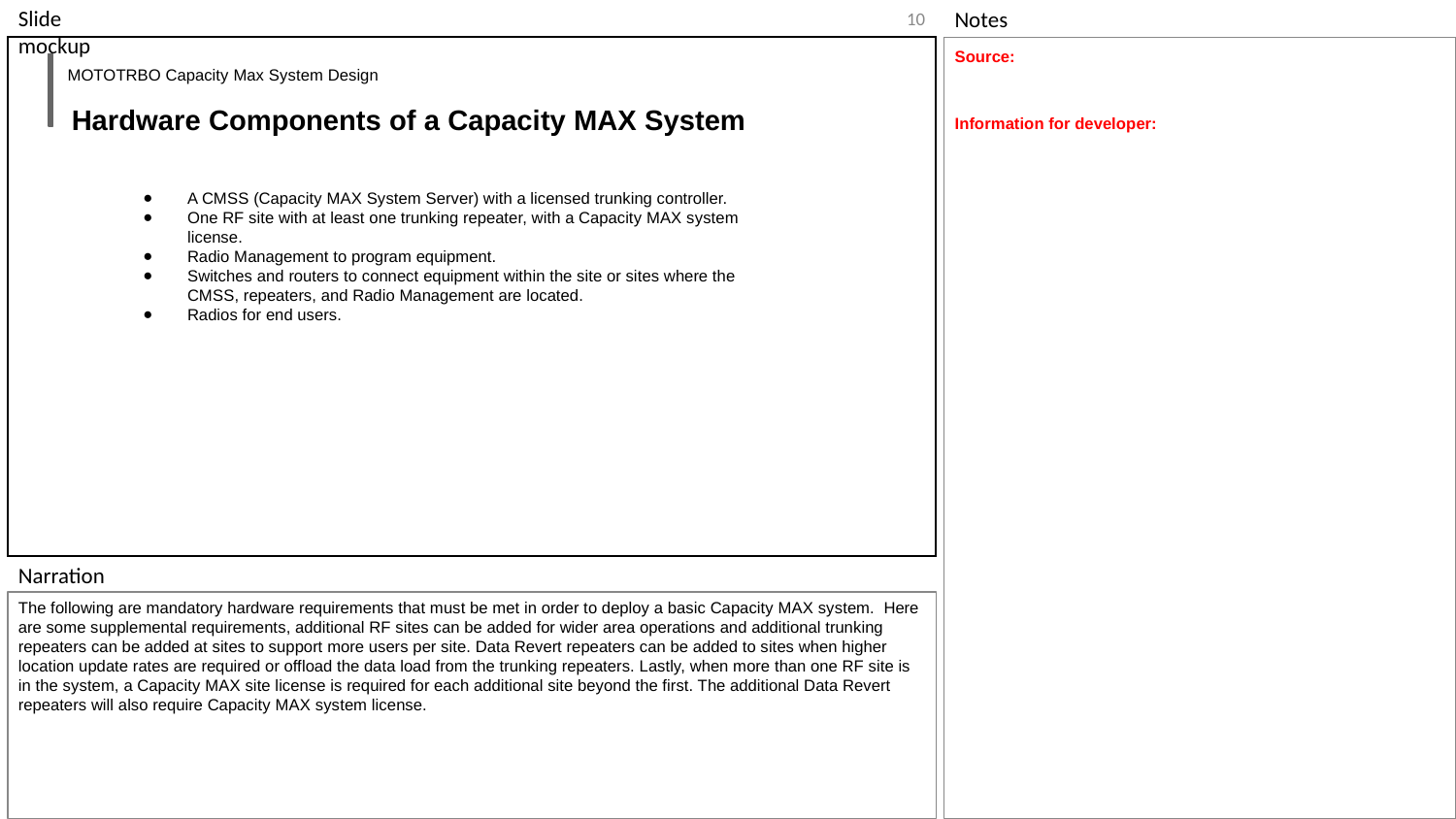

10
Source:

Information for developer:

MOTOTRBO Capacity Max System Design

Hardware Components of a Capacity MAX System
A CMSS (Capacity MAX System Server) with a licensed trunking controller.
One RF site with at least one trunking repeater, with a Capacity MAX system license.
Radio Management to program equipment.
Switches and routers to connect equipment within the site or sites where the CMSS, repeaters, and Radio Management are located.
Radios for end users.
The following are mandatory hardware requirements that must be met in order to deploy a basic Capacity MAX system.  Here are some supplemental requirements, additional RF sites can be added for wider area operations and additional trunking repeaters can be added at sites to support more users per site. Data Revert repeaters can be added to sites when higher location update rates are required or offload the data load from the trunking repeaters. Lastly, when more than one RF site is in the system, a Capacity MAX site license is required for each additional site beyond the first. The additional Data Revert repeaters will also require Capacity MAX system license.